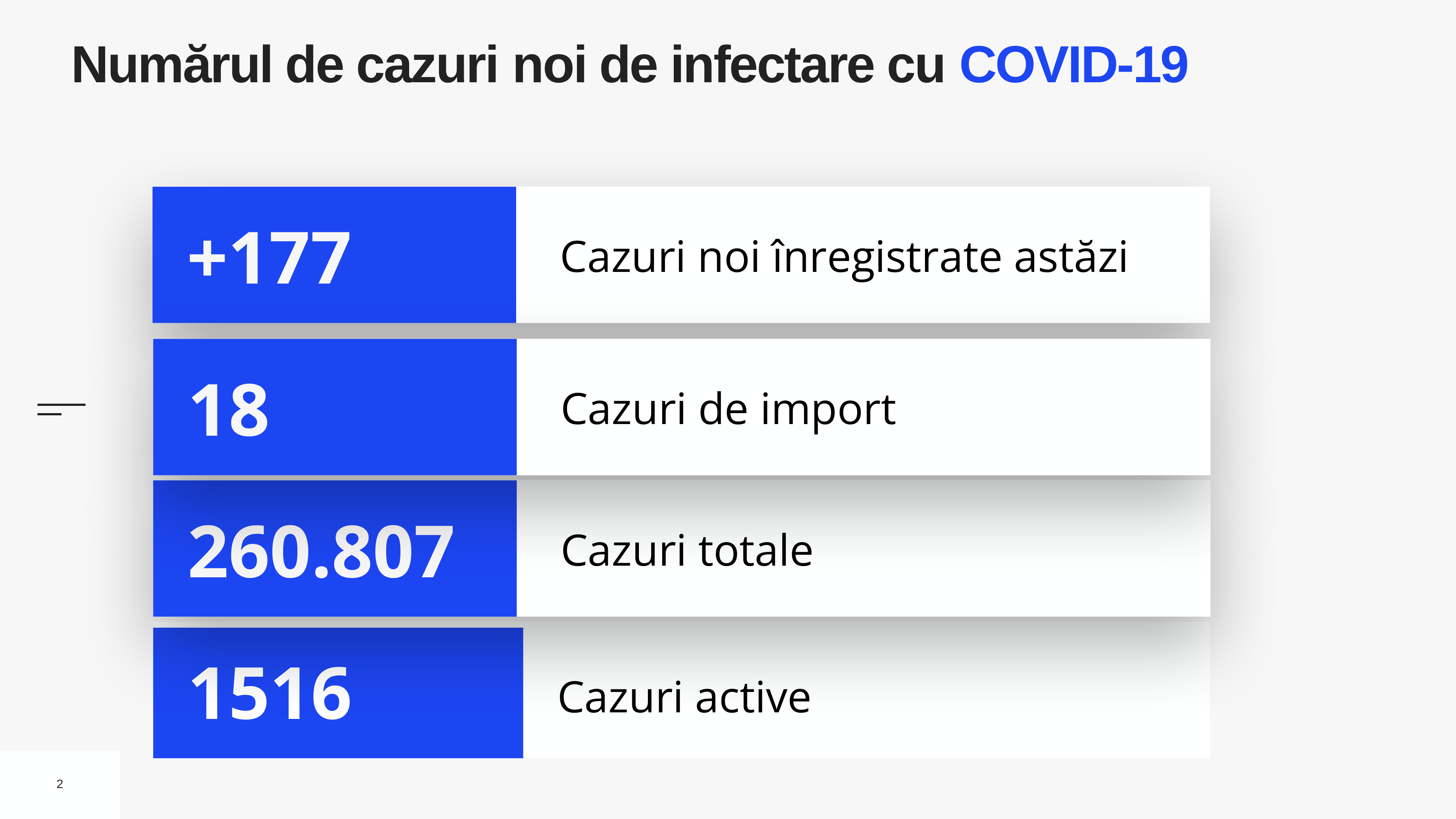

# Numărul de cazuri noi de infectare cu COVID-19

Cazuri noi înregistrate astăzi

+177

Cazuri de import

18

Cazuri totale

260.807

Cazuri active

1516
2